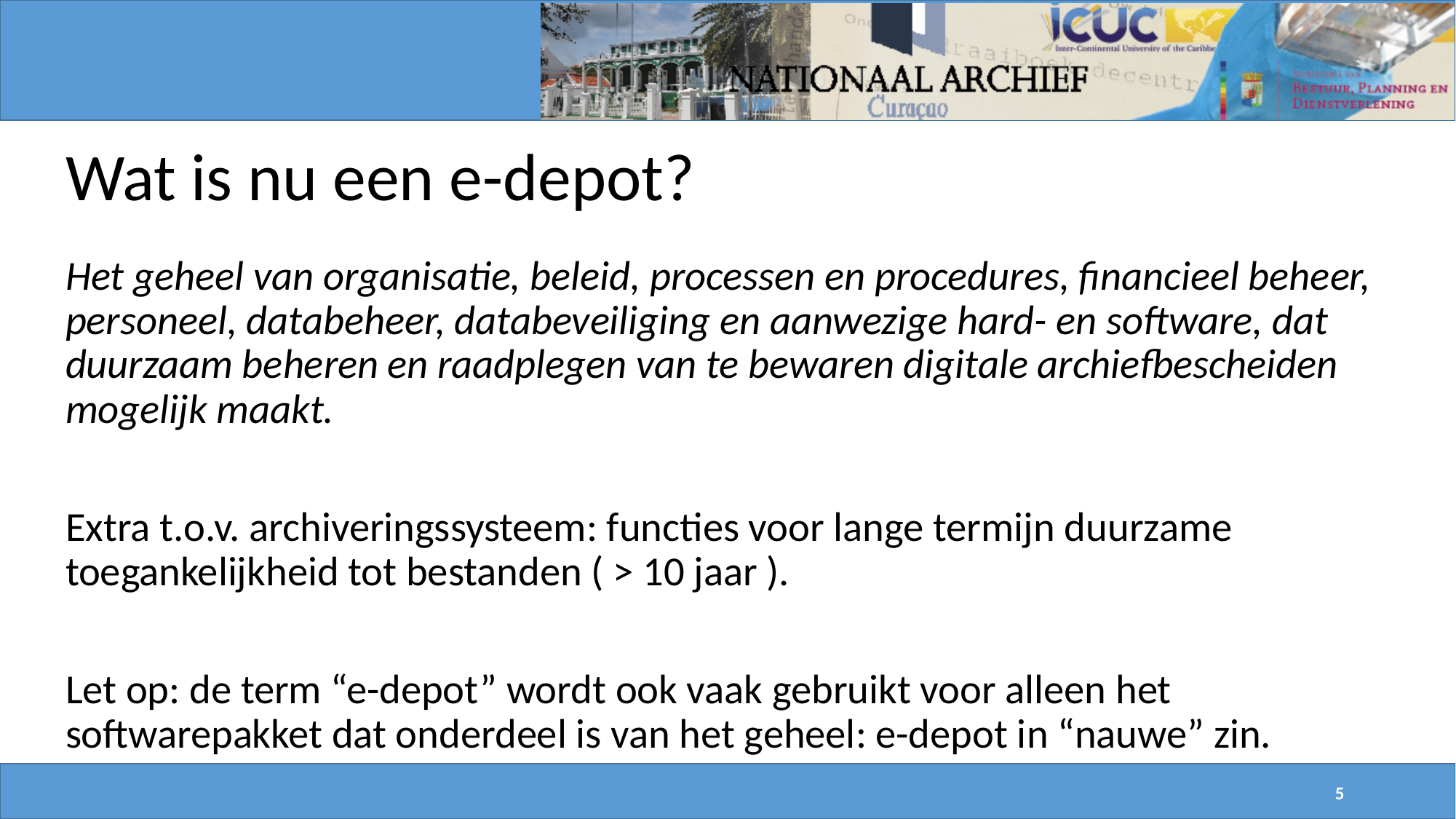

# Wat is nu een e-depot?
Het geheel van organisatie, beleid, processen en procedures, financieel beheer, personeel, databeheer, databeveiliging en aanwezige hard- en software, dat duurzaam beheren en raadplegen van te bewaren digitale archiefbescheiden mogelijk maakt.

Extra t.o.v. archiveringssysteem: functies voor lange termijn duurzame toegankelijkheid tot bestanden ( > 10 jaar ).

Let op: de term “e-depot” wordt ook vaak gebruikt voor alleen het softwarepakket dat onderdeel is van het geheel: e-depot in “nauwe” zin.
5